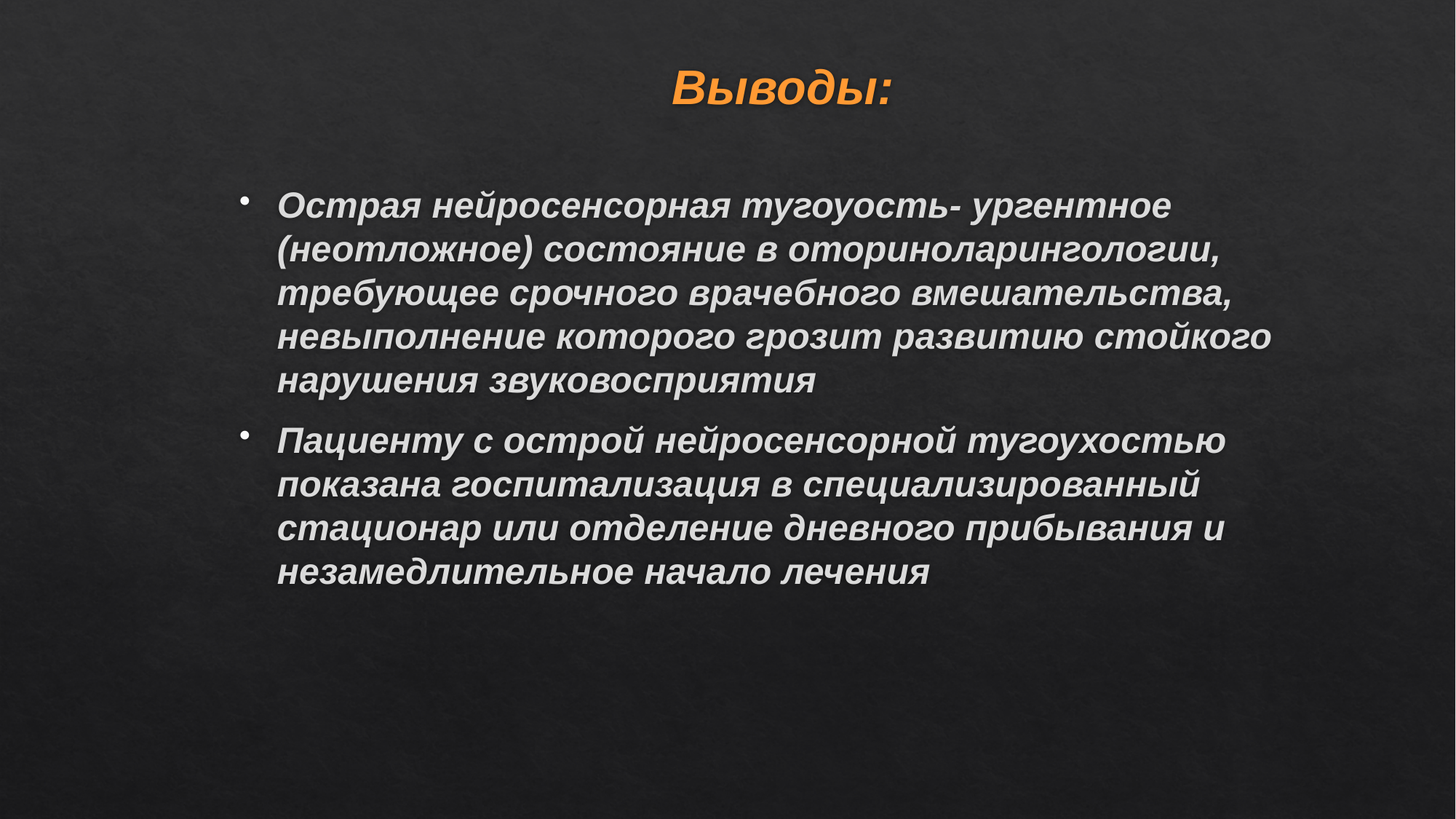

# Выводы:
Острая нейросенсорная тугоуость- ургентное (неотложное) состояние в оториноларингологии, требующее срочного врачебного вмешательства, невыполнение которого грозит развитию стойкого  нарушения звуковосприятия
Пациенту с острой нейросенсорной тугоухостью показана госпитализация в специализированный стационар или отделение дневного прибывания и незамедлительное начало лечения